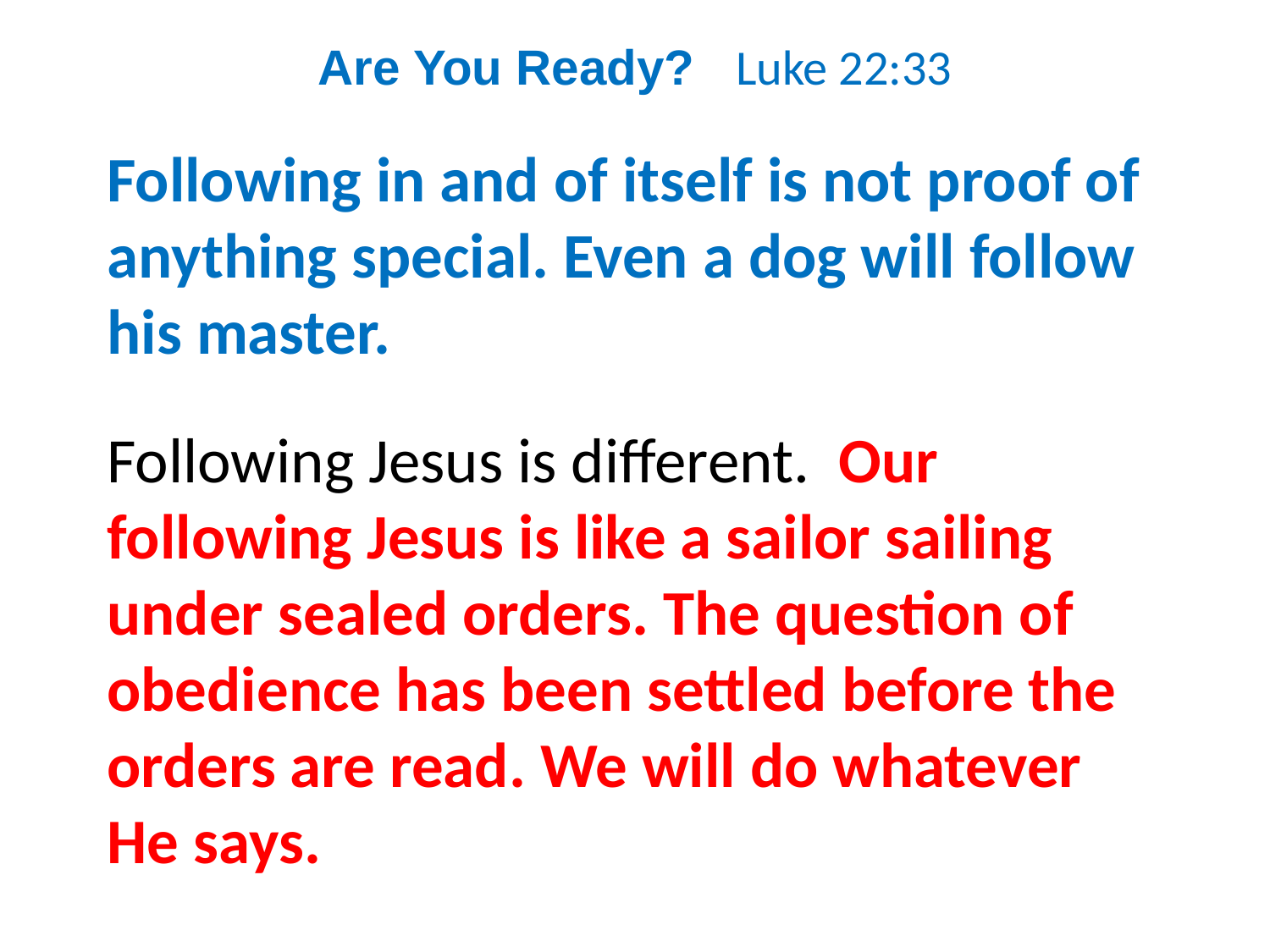

Are You Ready?   Luke 22:33
Following in and of itself is not proof of anything special. Even a dog will follow his master.

Following Jesus is different.  Our following Jesus is like a sailor sailing under sealed orders. The question of obedience has been settled before the orders are read. We will do whatever He says.